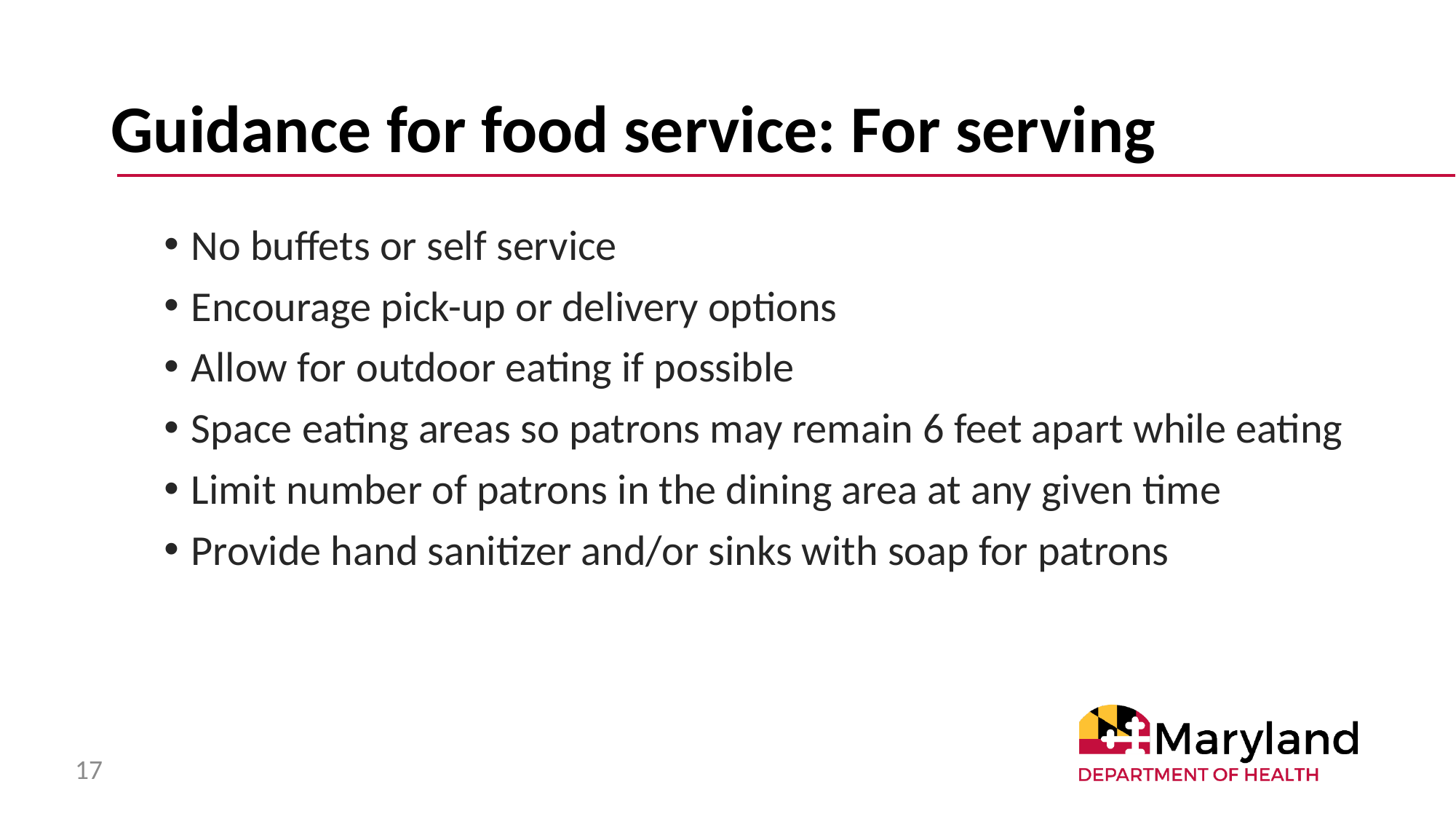

# Guidance for food service: For serving
No buffets or self service
Encourage pick-up or delivery options
Allow for outdoor eating if possible
Space eating areas so patrons may remain 6 feet apart while eating
Limit number of patrons in the dining area at any given time
Provide hand sanitizer and/or sinks with soap for patrons

17